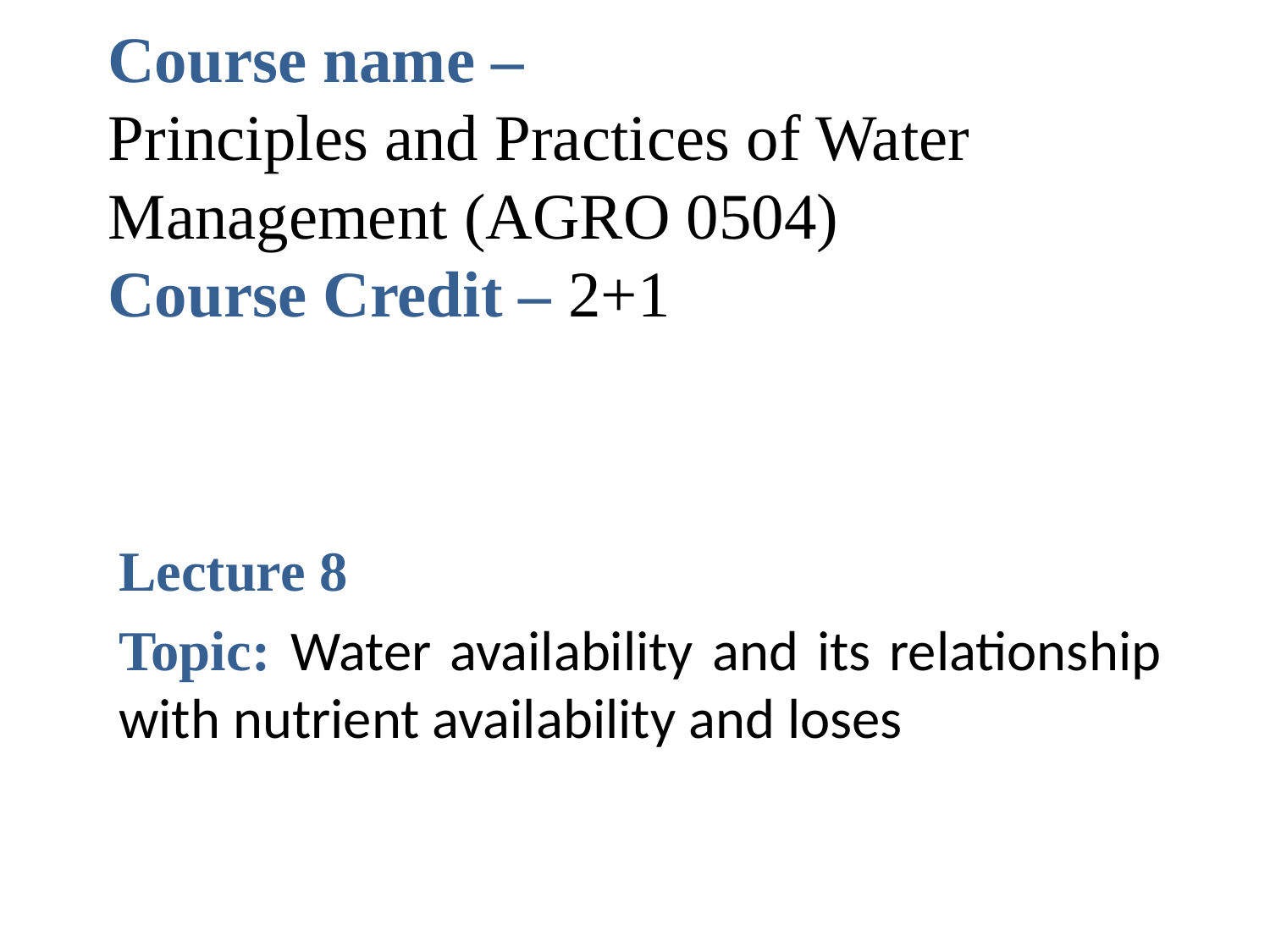

# Course name – Principles and Practices of Water Management (AGRO 0504) Course Credit – 2+1

Lecture 8
Topic: Water availability and its relationship with nutrient availability and loses